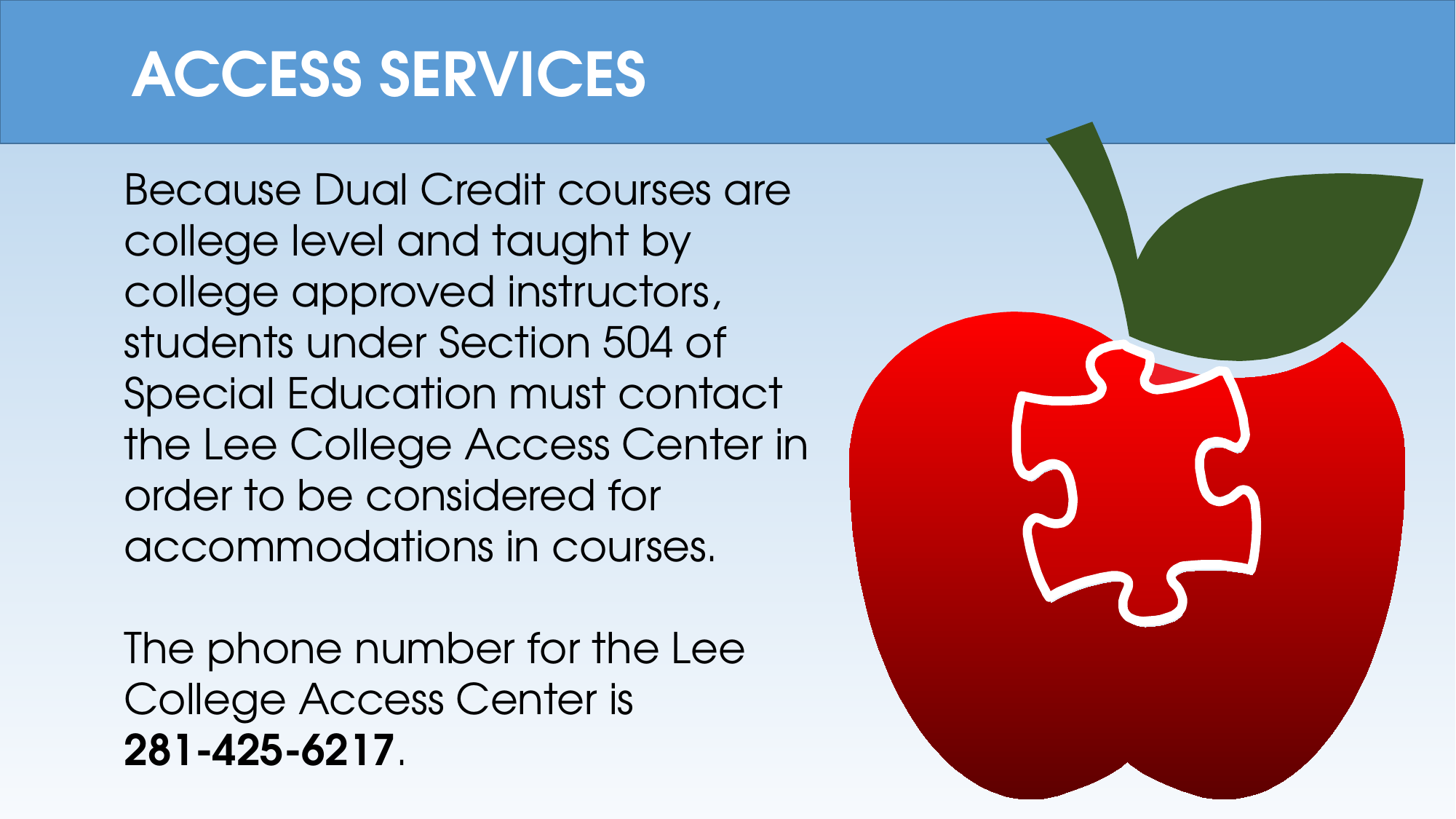

ACCESS SERVICES

Because Dual Credit courses are college level and taught by college approved instructors, students under Section 504 of Special Education must contact the Lee College Access Center in order to be considered for accommodations in courses.

The phone number for the Lee College Access Center is
281-425-6217.